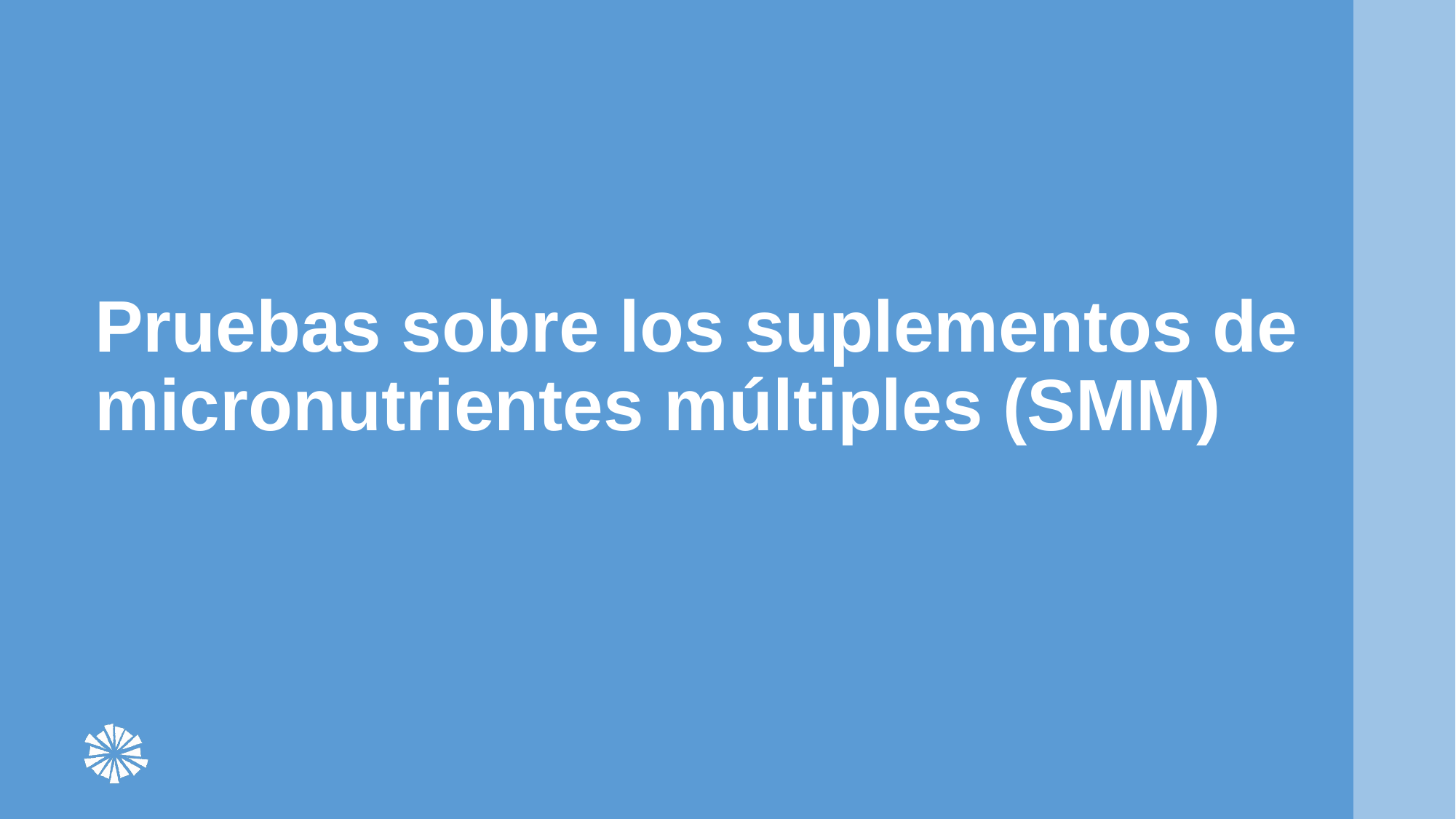

# Pruebas sobre los suplementos de micronutrientes múltiples (SMM)